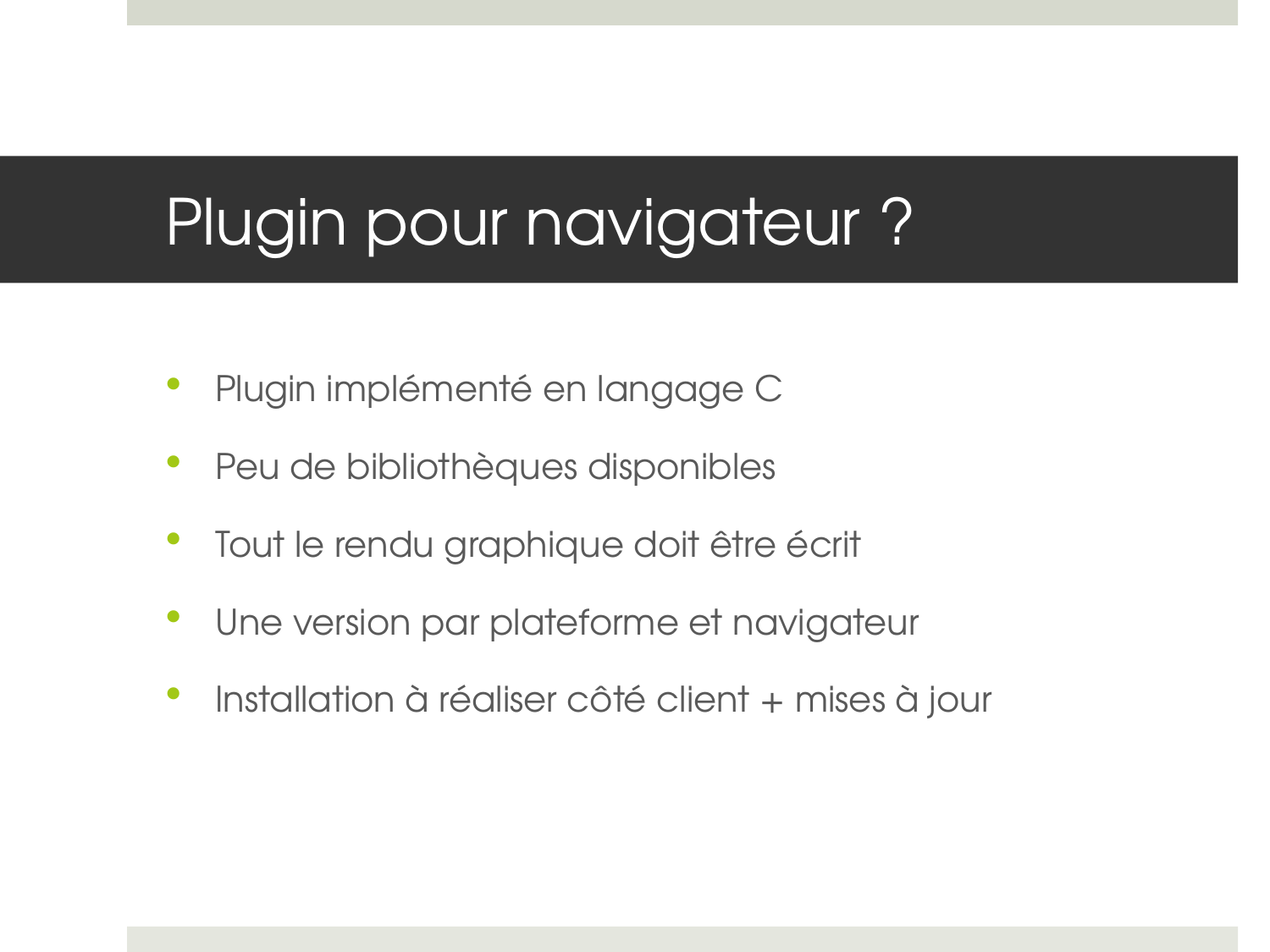

# Plugin pour navigateur ?
Plugin implémenté en langage C
Peu de bibliothèques disponibles
Tout le rendu graphique doit être écrit
Une version par plateforme et navigateur
Installation à réaliser côté client + mises à jour